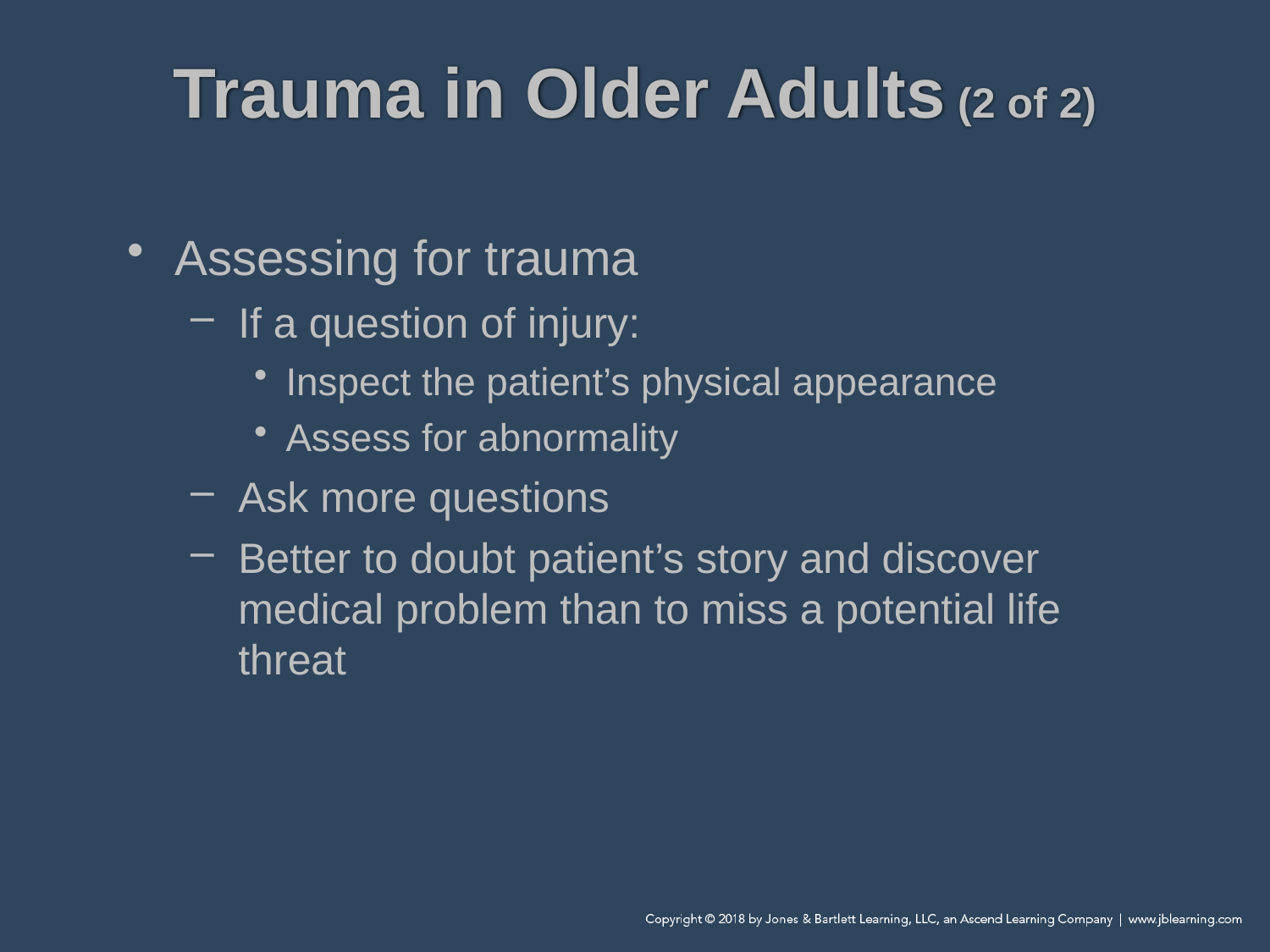

# Trauma in Older Adults (2 of 2)
Assessing for trauma
If a question of injury:
Inspect the patient’s physical appearance
Assess for abnormality
Ask more questions
Better to doubt patient’s story and discover medical problem than to miss a potential life threat